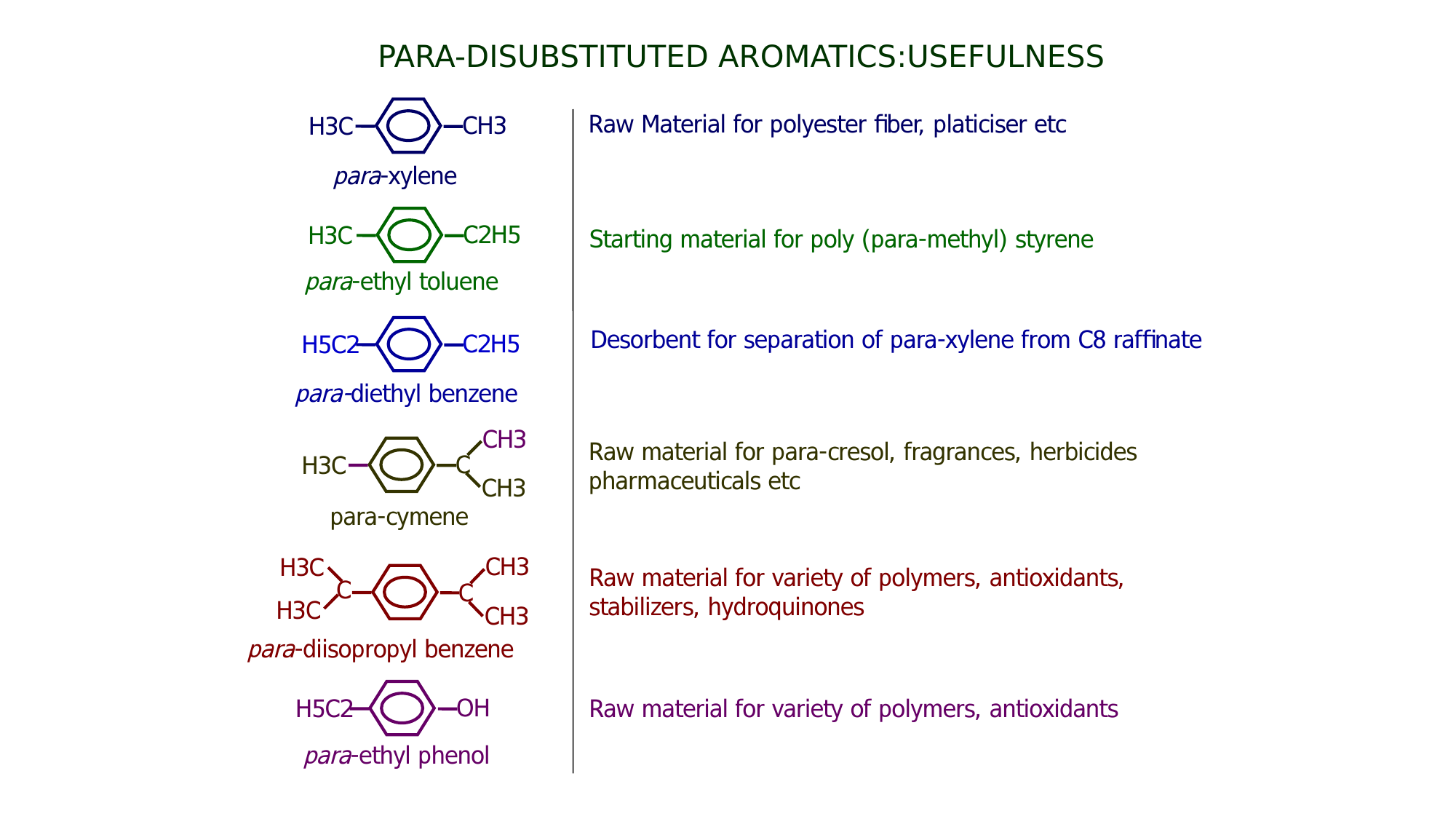

PARA-DISUBSTITUTED AROMATICS:USEFULNESS

Raw Material for polyester fiber, platiciser etc
CH3
H3C

para-xylene

C2H5
H3C
Starting material for poly (para-methyl) styrene

para-ethyl toluene

Desorbent for separation of para-xylene from C8 raffinate
C2H5
H5C2

para-diethyl benzene
CH3

Raw material for para-cresol, fragrances, herbicides pharmaceuticals etc

C
H3C

CH3

para-cymene
CH3
H3C

C

C

H3C

CH3

para-diisopropyl benzene
Raw material for variety of polymers, antioxidants, stabilizers, hydroquinones

OH
H5C2
para-ethyl phenol
Raw material for variety of polymers, antioxidants